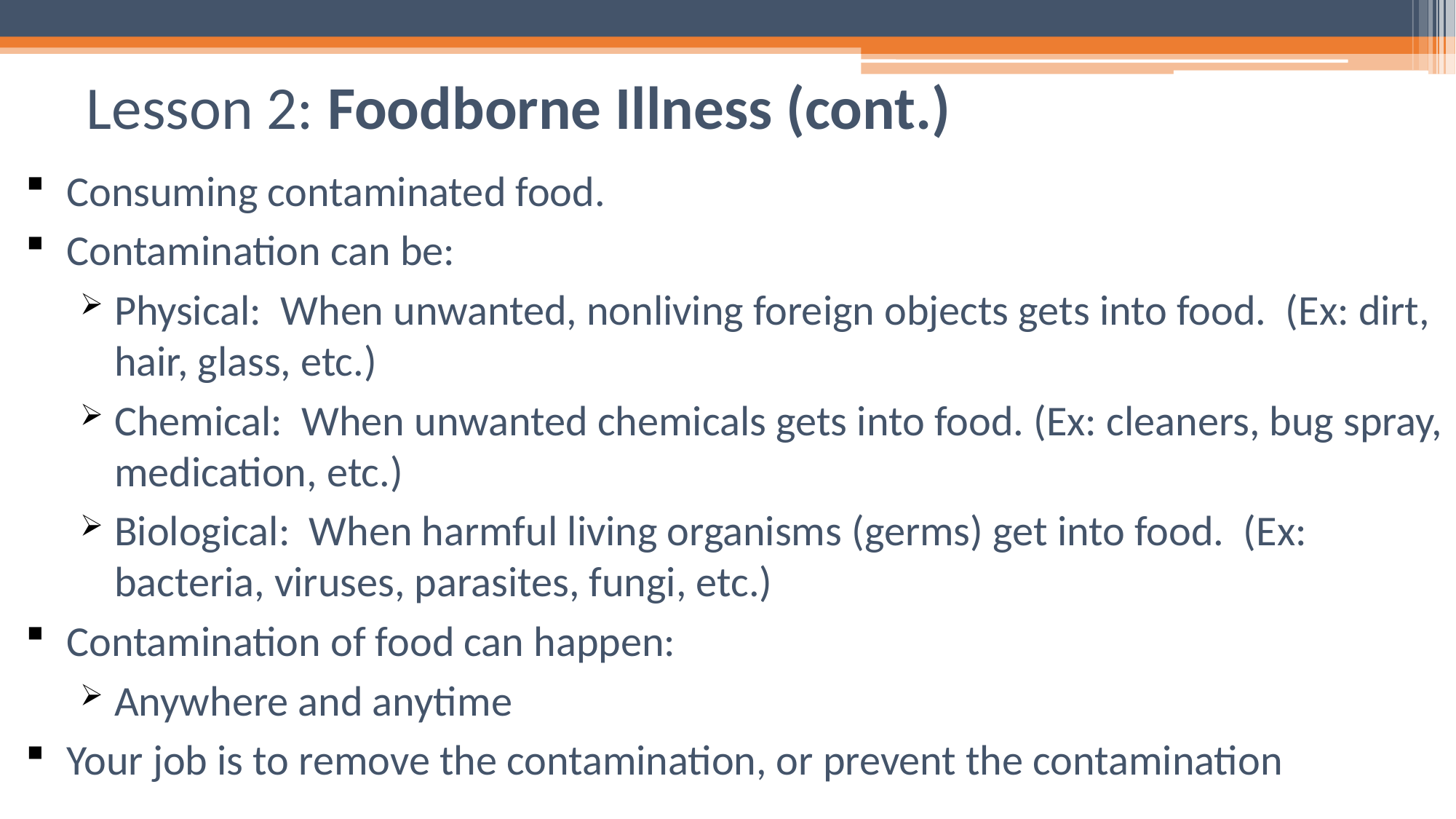

# Lesson 2: Foodborne Illness (cont.)
Consuming contaminated food.
Contamination can be:
Physical:  When unwanted, nonliving foreign objects gets into food.  (Ex: dirt, hair, glass, etc.)
Chemical:  When unwanted chemicals gets into food. (Ex: cleaners, bug spray, medication, etc.)
Biological:  When harmful living organisms (germs) get into food.  (Ex: bacteria, viruses, parasites, fungi, etc.)
Contamination of food can happen:
Anywhere and anytime
Your job is to remove the contamination, or prevent the contamination